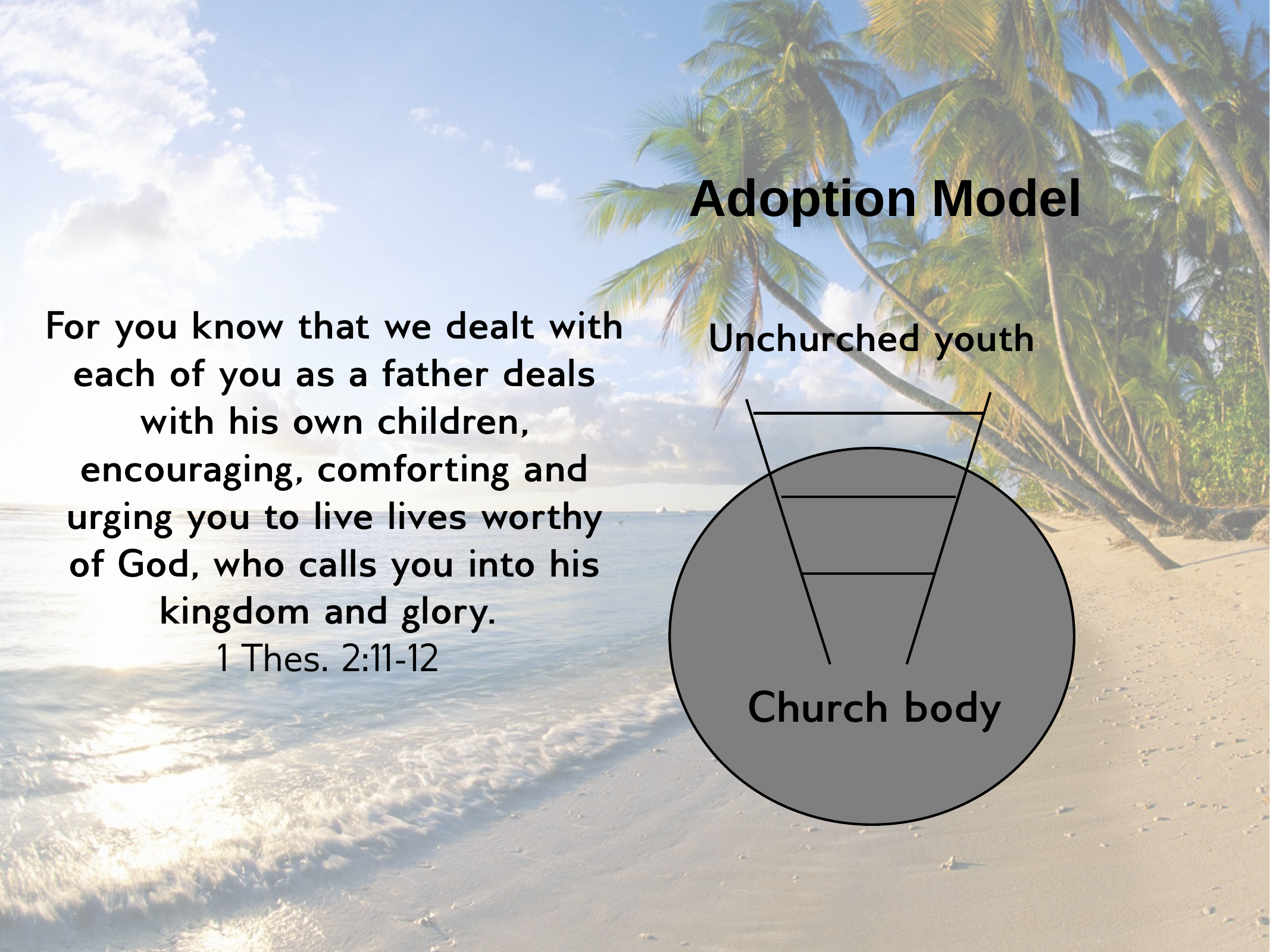

Adoption Model
For you know that we dealt with each of you as a father deals with his own children, encouraging, comforting and urging you to live lives worthy of God, who calls you into his kingdom and glory.
1 Thes. 2:11-12
Unchurched youth

Church body